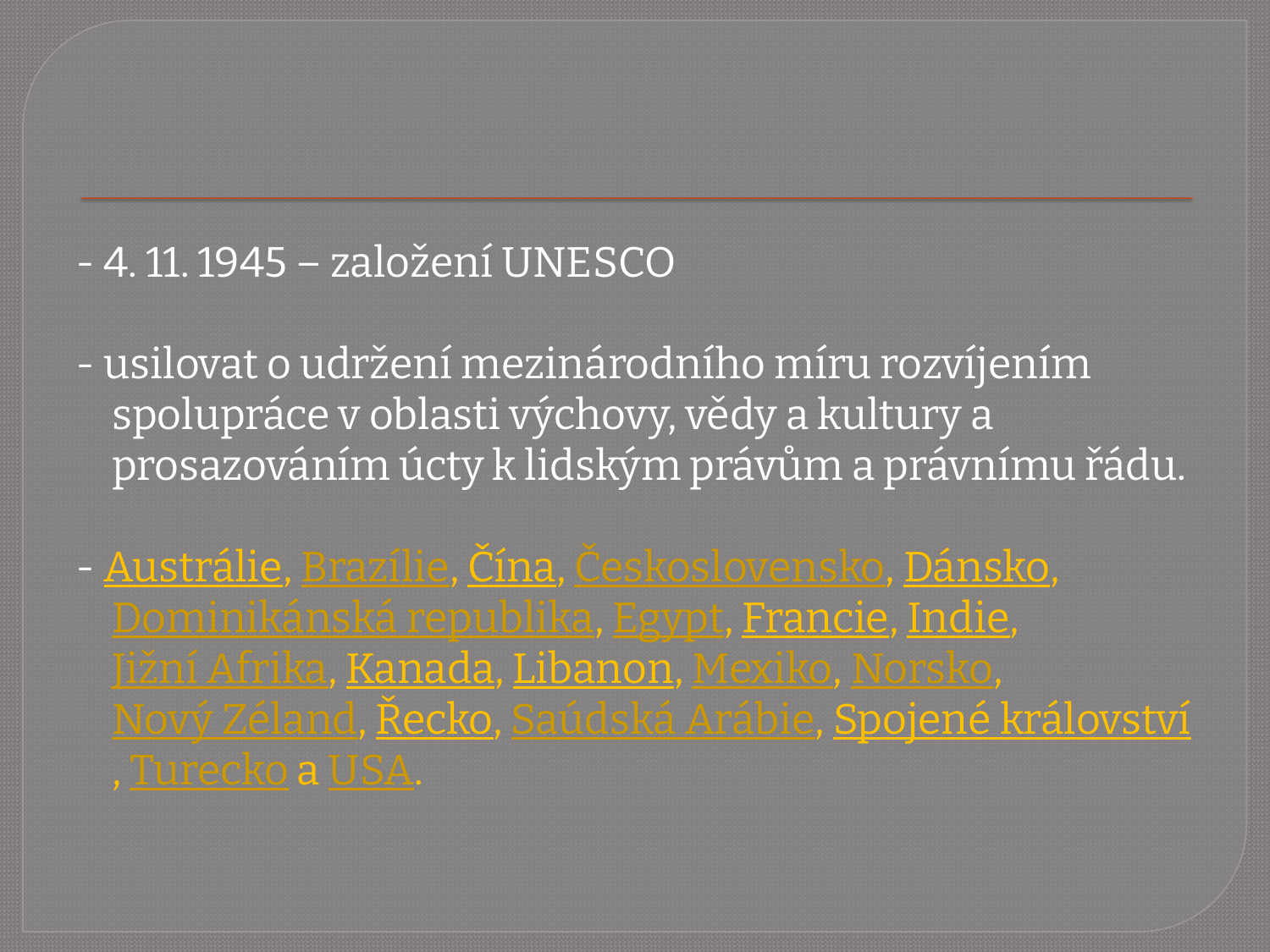

#
- 4. 11. 1945 – založení UNESCO

- usilovat o udržení mezinárodního míru rozvíjením spolupráce v oblasti výchovy, vědy a kultury a prosazováním úcty k lidským právům a právnímu řádu.

- Austrálie, Brazílie, Čína, Československo, Dánsko, Dominikánská republika, Egypt, Francie, Indie, Jižní Afrika, Kanada, Libanon, Mexiko, Norsko, Nový Zéland, Řecko, Saúdská Arábie, Spojené království, Turecko a USA.